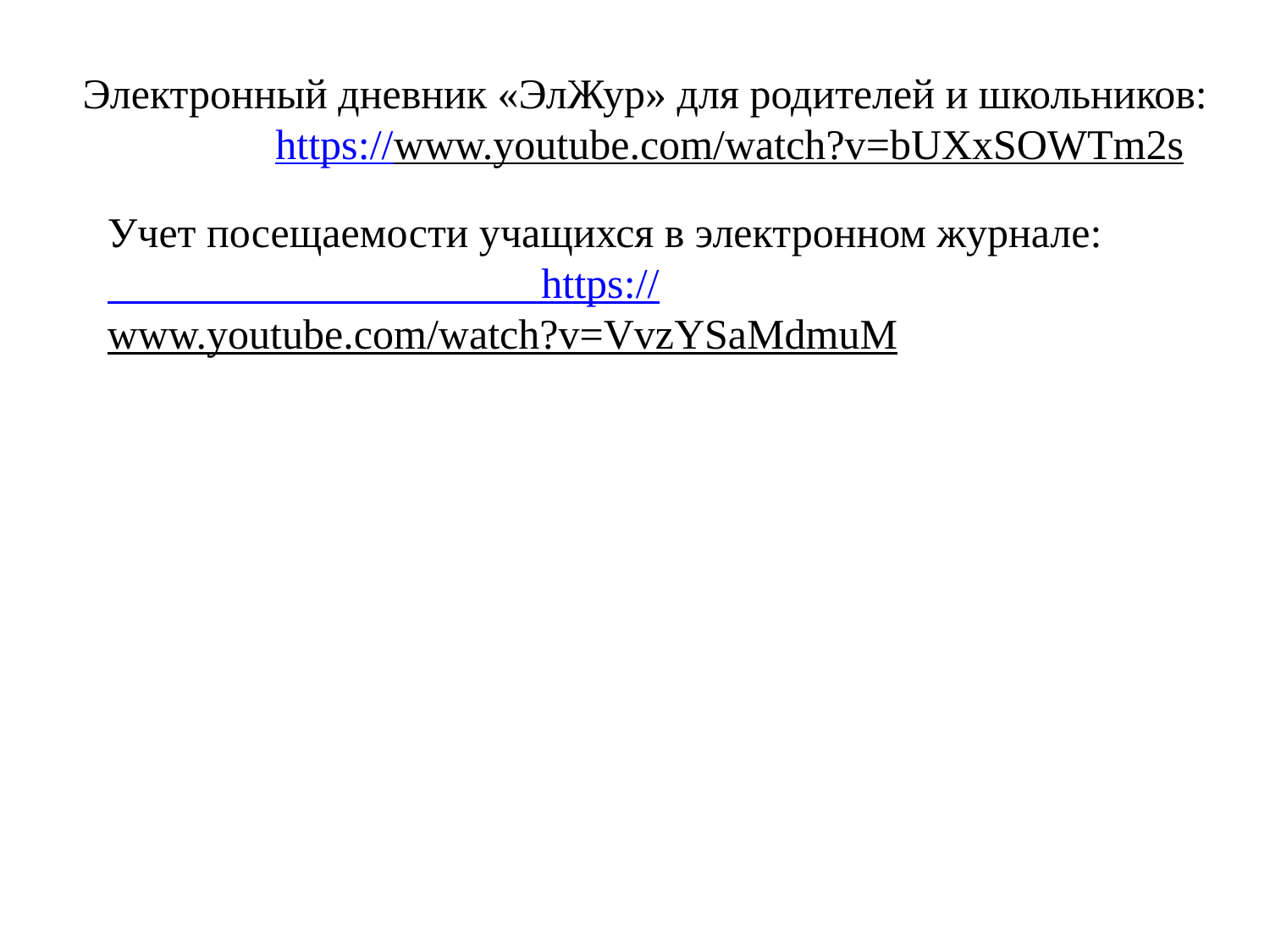

# Электронный дневник «ЭлЖур» для родителей и школьников: https://www.youtube.com/watch?v=bUXxSOWTm2s
Учет посещаемости учащихся в электронном журнале:
                                         https://www.youtube.com/watch?v=VvzYSaMdmuM